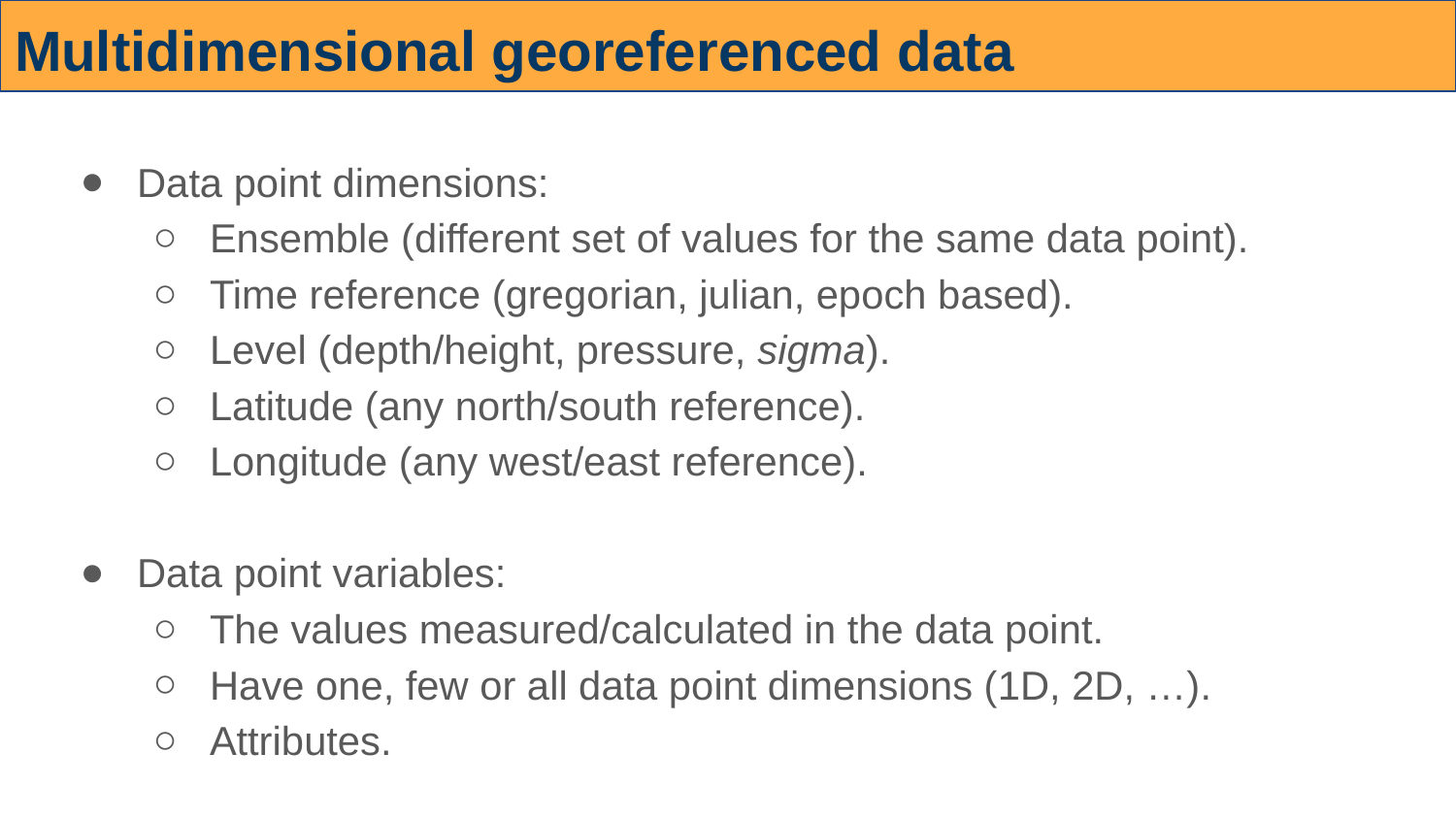

# Multidimensional georeferenced data
Data point dimensions:
Ensemble (different set of values for the same data point).
Time reference (gregorian, julian, epoch based).
Level (depth/height, pressure, sigma).
Latitude (any north/south reference).
Longitude (any west/east reference).
Data point variables:
The values measured/calculated in the data point.
Have one, few or all data point dimensions (1D, 2D, …).
Attributes.